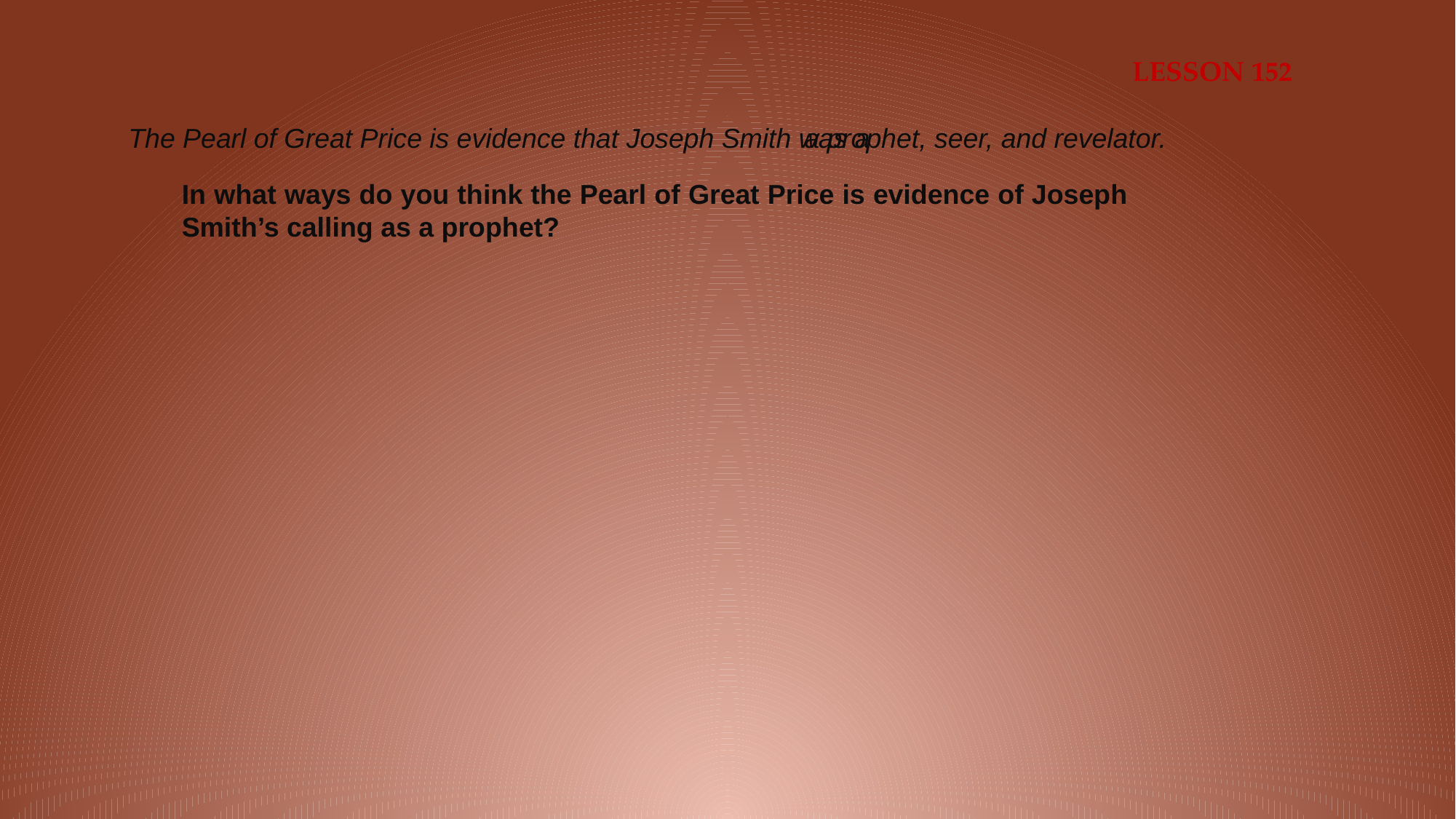

LESSON 152
The Pearl of Great Price is evidence that Joseph Smith was a
a prophet, seer, and revelator.
In what ways do you think the Pearl of Great Price is evidence of Joseph Smith’s calling as a prophet?